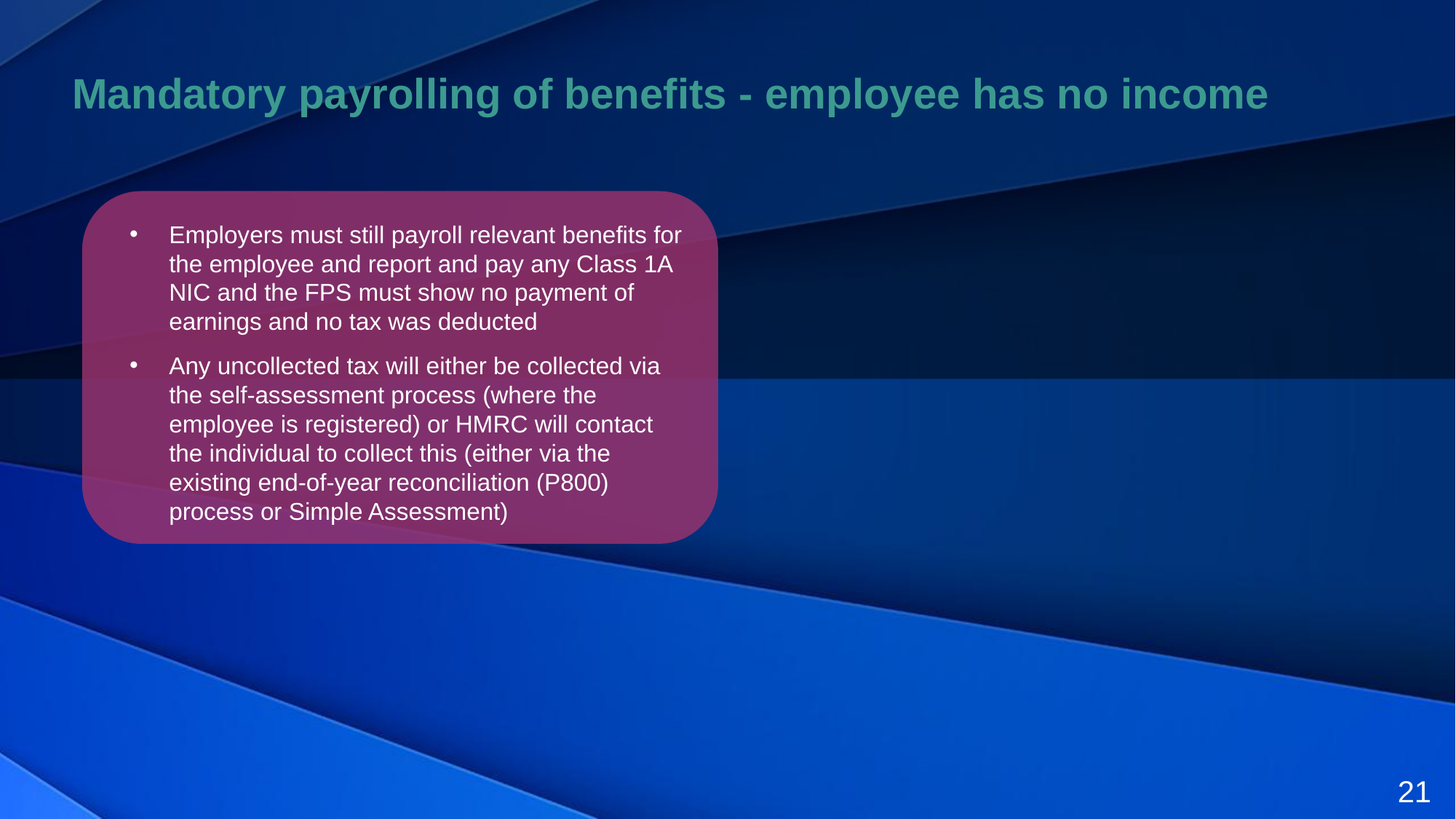

Mandatory payrolling of benefits - employee has no income

Employers must still payroll relevant benefits for the employee and report and pay any Class 1A NIC and the FPS must show no payment of earnings and no tax was deducted
Any uncollected tax will either be collected via the self-assessment process (where the employee is registered) or HMRC will contact the individual to collect this (either via the existing end-of-year reconciliation (P800) process or Simple Assessment)
21